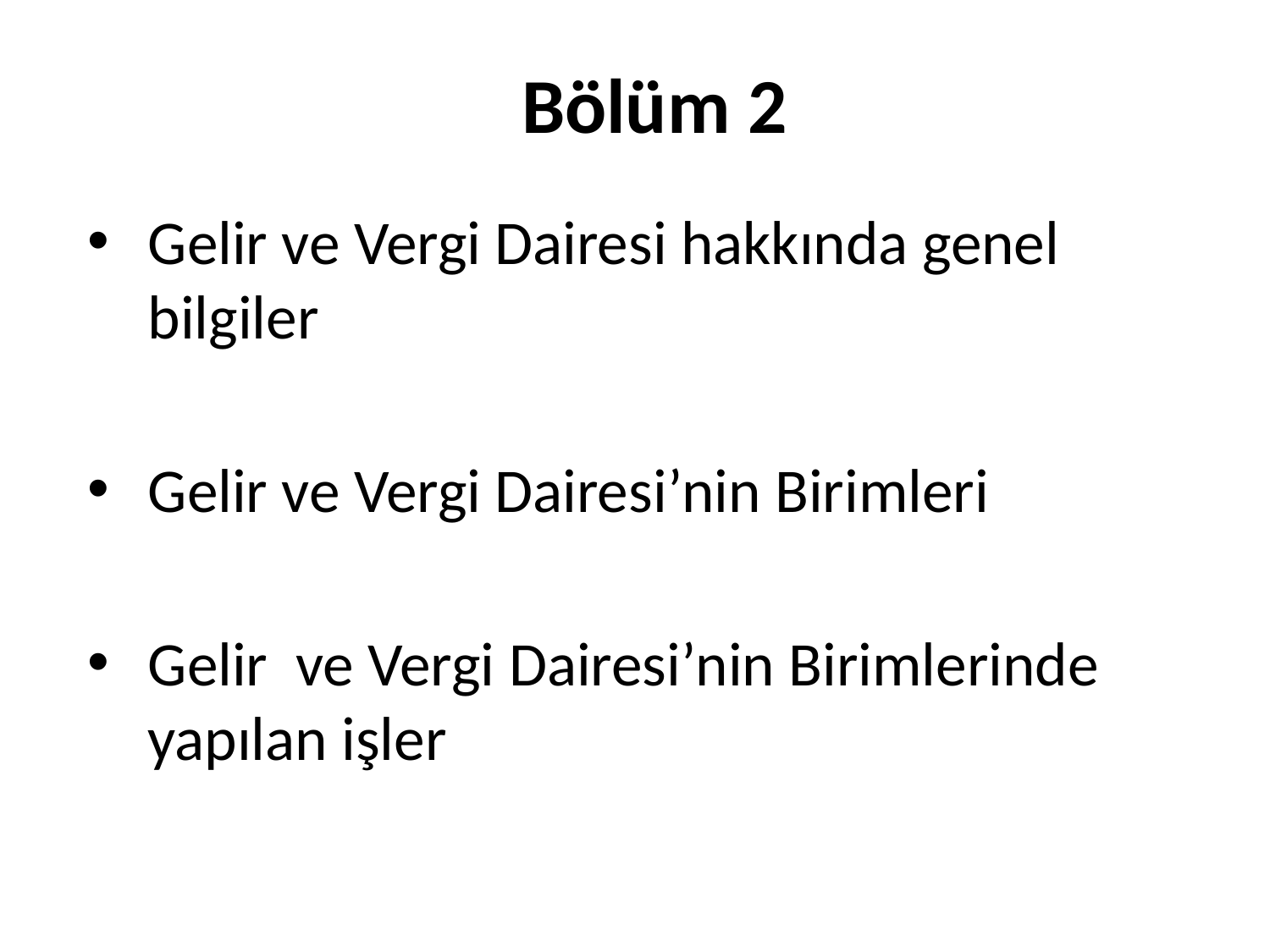

# Bölüm 2
Gelir ve Vergi Dairesi hakkında genel bilgiler

Gelir ve Vergi Dairesi’nin Birimleri

Gelir  ve Vergi Dairesi’nin Birimlerinde yapılan işler